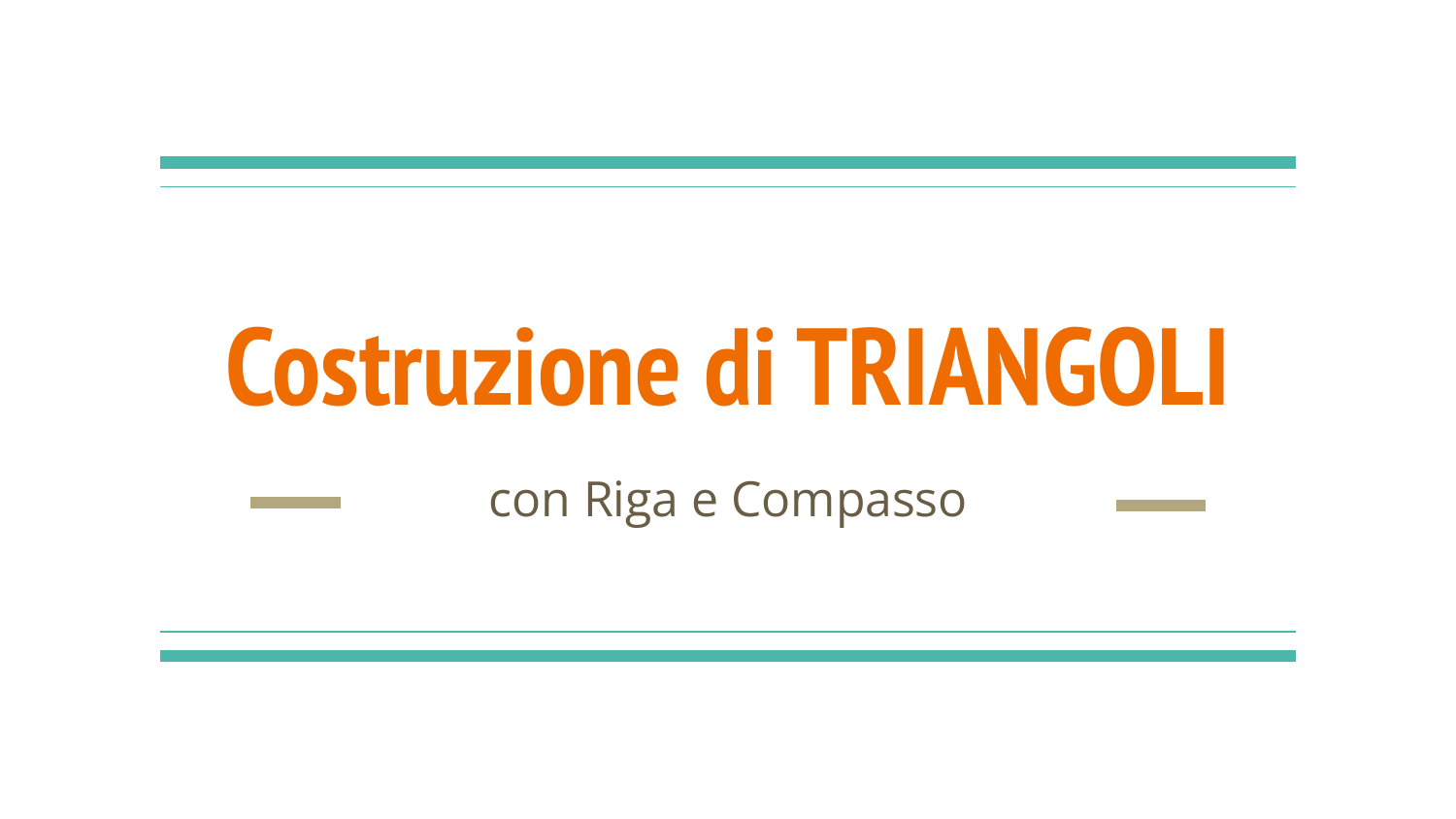

# Costruzione di TRIANGOLI
con Riga e Compasso